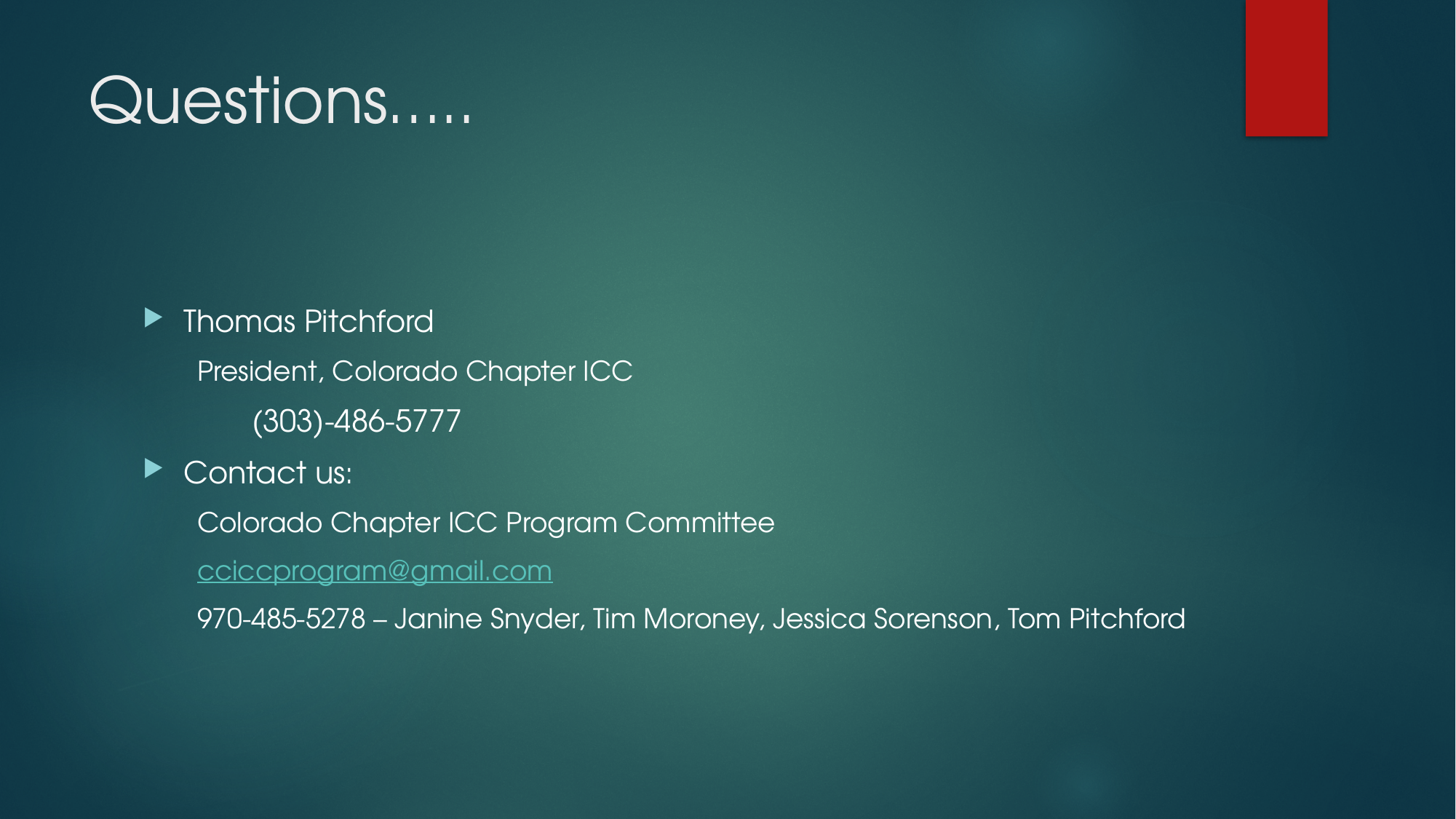

# Questions…..

Thomas Pitchford
President, Colorado Chapter ICC
	(303)-486-5777
Contact us:
Colorado Chapter ICC Program Committee
cciccprogram@gmail.com
970-485-5278 – Janine Snyder, Tim Moroney, Jessica Sorenson, Tom Pitchford